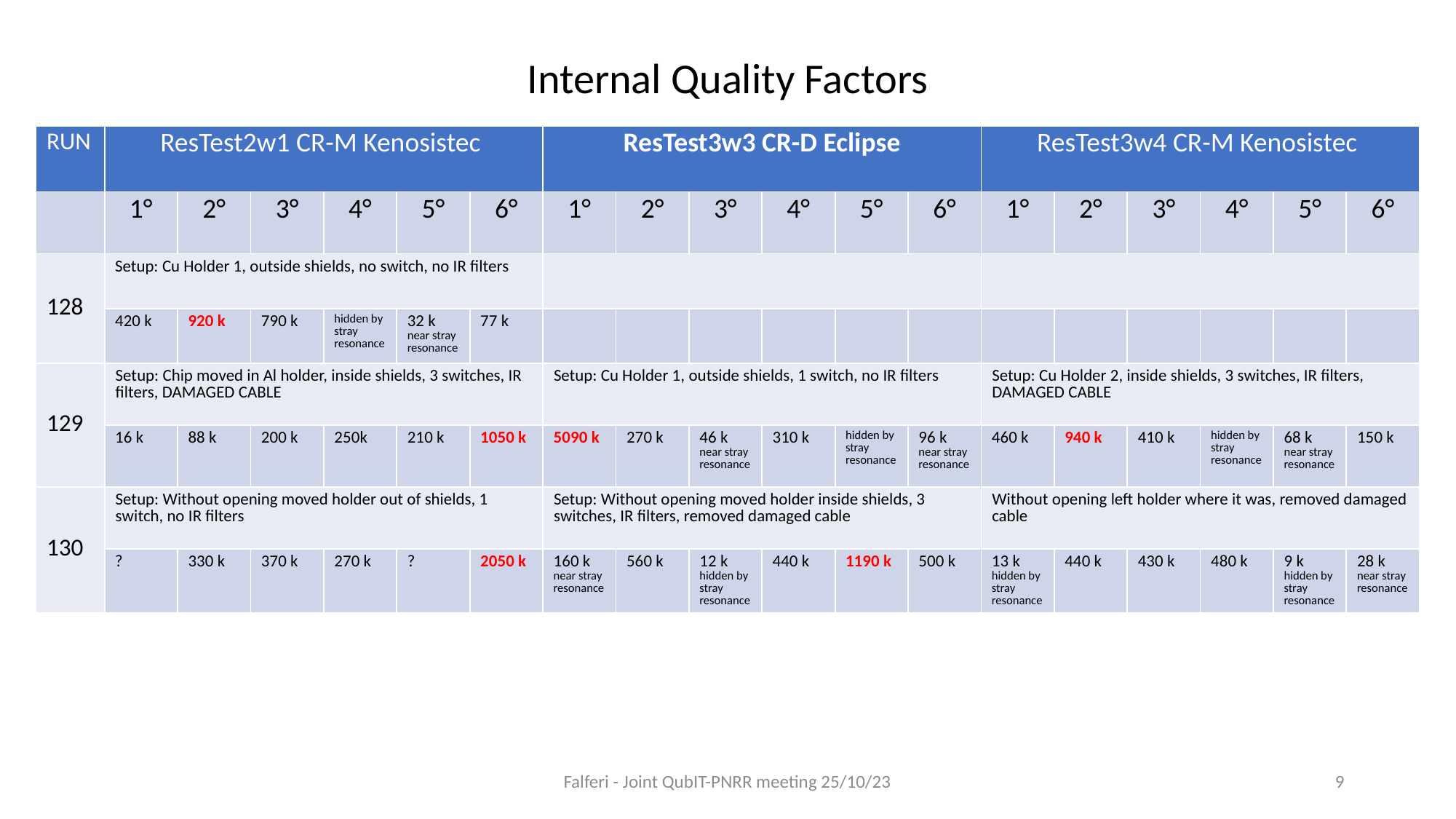

Internal Quality Factors
| RUN | ResTest2w1 CR-M Kenosistec |  |  |  |  |  | ResTest3w3 CR-D Eclipse |  |  |  |  |  | ResTest3w4 CR-M Kenosistec |  |  |  |  |  |
| --- | --- | --- | --- | --- | --- | --- | --- | --- | --- | --- | --- | --- | --- | --- | --- | --- | --- | --- |
|  | 1° | 2° | 3° | 4° | 5° | 6° | 1° | 2° | 3° | 4° | 5° | 6° | 1° | 2° | 3° | 4° | 5° | 6° |
| 128 | Setup: Cu Holder 1, outside shields, no switch, no IR filters |  |  |  |  |  |  |  |  |  |  |  |  |  |  |  |  |  |
| 128 | 420 k | 920 k | 790 k | hidden by stray resonance | 32 k near stray resonance | 77 k |  |  |  |  |  |  |  |  |  |  |  |  |
| 129 | Setup: Chip moved in Al holder, inside shields, 3 switches, IR filters, DAMAGED CABLE |  |  |  |  |  | Setup: Cu Holder 1, outside shields, 1 switch, no IR filters |  |  |  |  |  | Setup: Cu Holder 2, inside shields, 3 switches, IR filters, DAMAGED CABLE |  |  |  |  |  |
| 129 | 16 k | 88 k | 200 k | 250k | 210 k | 1050 k | 5090 k | 270 k | 46 k near stray resonance | 310 k | hidden by stray resonance | 96 k near stray resonance | 460 k | 940 k | 410 k | hidden by stray resonance | 68 k near stray resonance | 150 k |
| 130 | Setup: Without opening moved holder out of shields, 1 switch, no IR filters |  |  |  |  |  | Setup: Without opening moved holder inside shields, 3 switches, IR filters, removed damaged cable |  |  |  |  |  | Without opening left holder where it was, removed damaged cable |  |  |  |  |  |
| 130 | ? | 330 k | 370 k | 270 k | ? | 2050 k | 160 k near stray resonance | 560 k | 12 k hidden by stray resonance | 440 k | 1190 k | 500 k | 13 k hidden by stray resonance | 440 k | 430 k | 480 k | 9 k hidden by stray resonance | 28 k near stray resonance |
Falferi - Joint QubIT-PNRR meeting 25/10/23
9